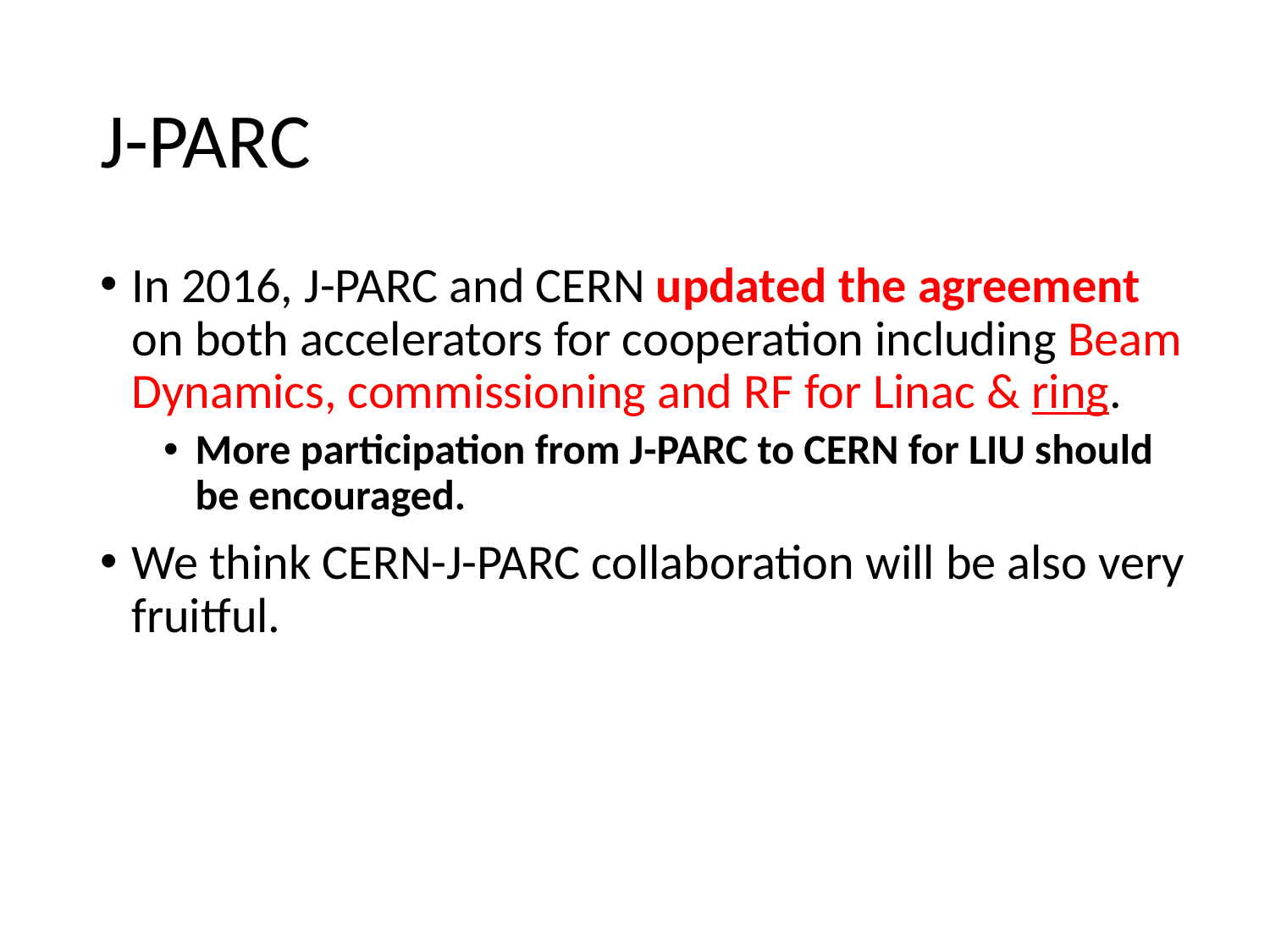

# J-PARC
In 2016, J-PARC and CERN updated the agreement on both accelerators for cooperation including Beam Dynamics, commissioning and RF for Linac & ring.
More participation from J-PARC to CERN for LIU should be encouraged.
We think CERN-J-PARC collaboration will be also very fruitful.